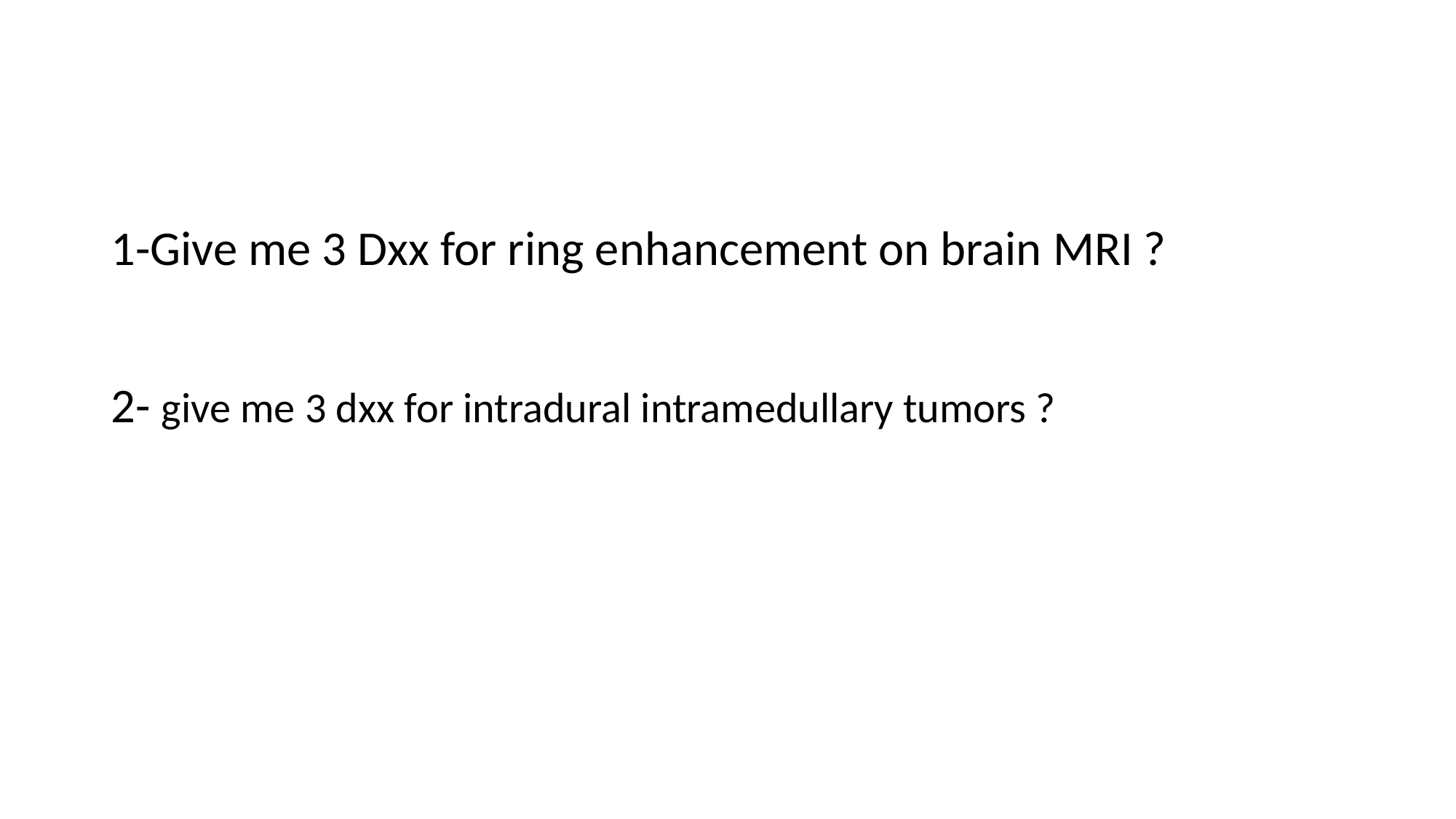

1-Give me 3 Dxx for ring enhancement on brain MRI ?
2- give me 3 dxx for intradural intramedullary tumors ?